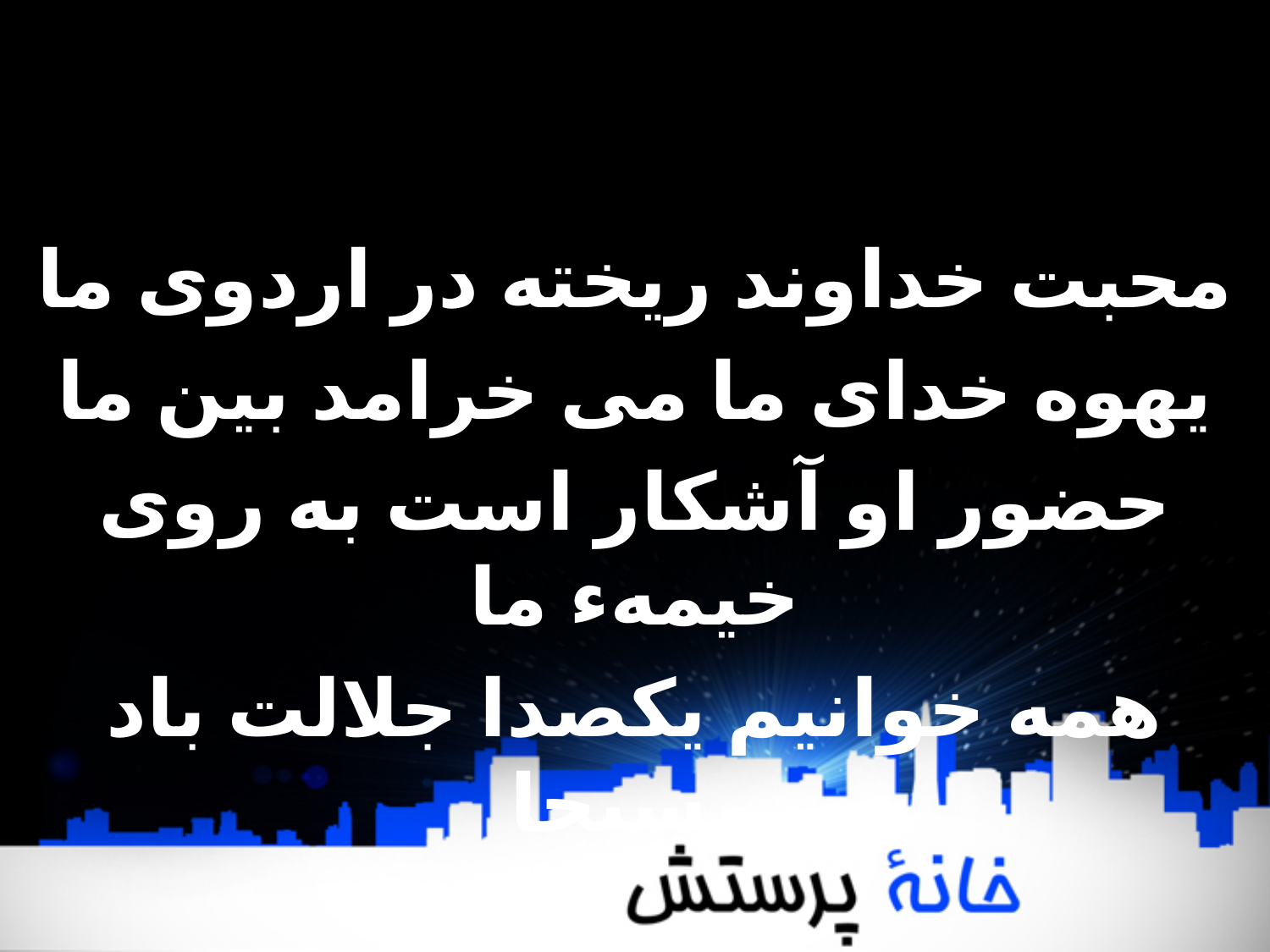

محبت خداوند ريخته در اردوی ما
يهوه خدای ما می خرامد بين ما
حضور او آشکار است به روی خيمهء ما
همه خوانيم يکصدا جلالت باد مسيحا